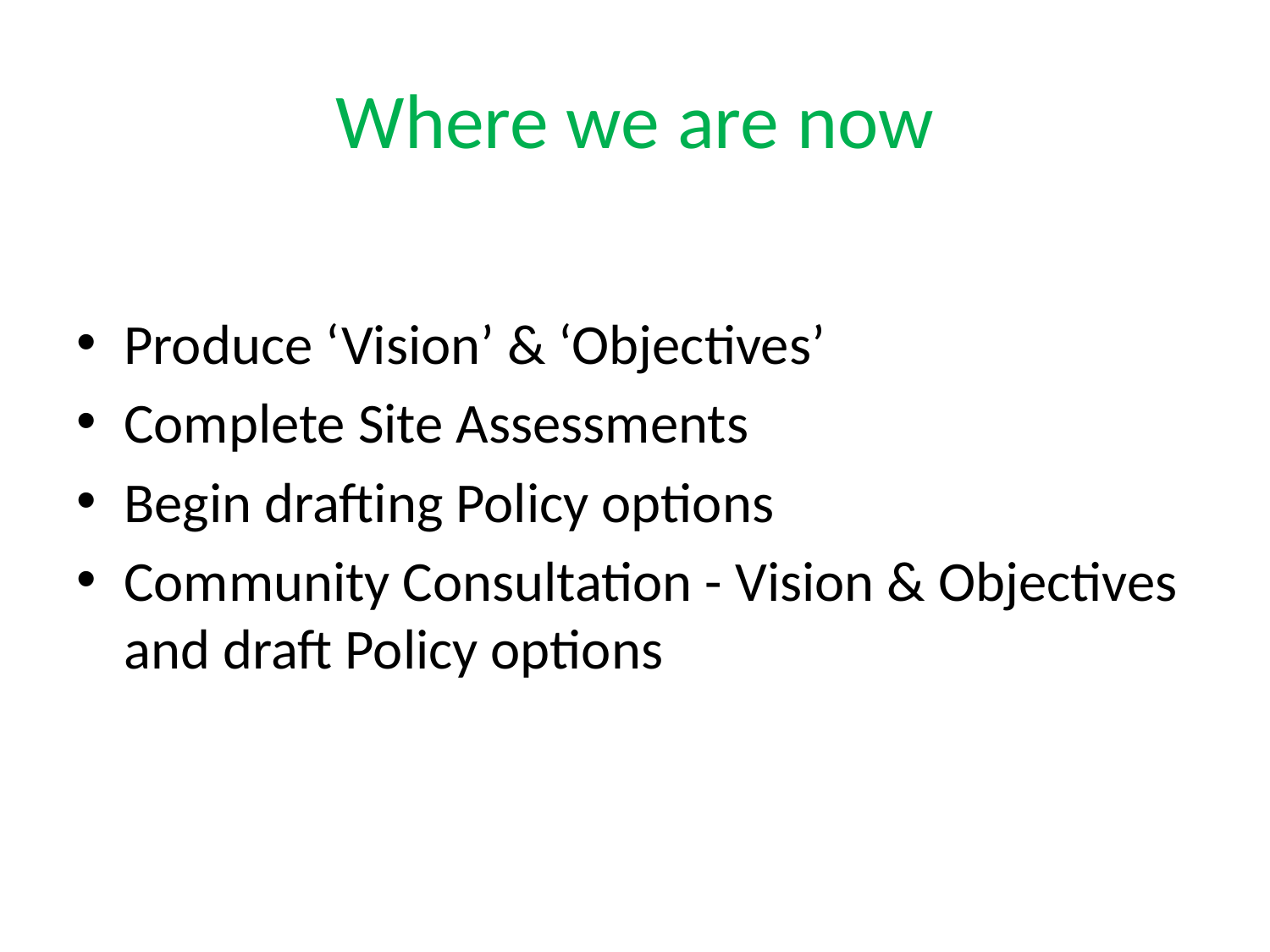

# Where we are now

Produce ‘Vision’ & ‘Objectives’
Complete Site Assessments
Begin drafting Policy options
Community Consultation - Vision & Objectives and draft Policy options